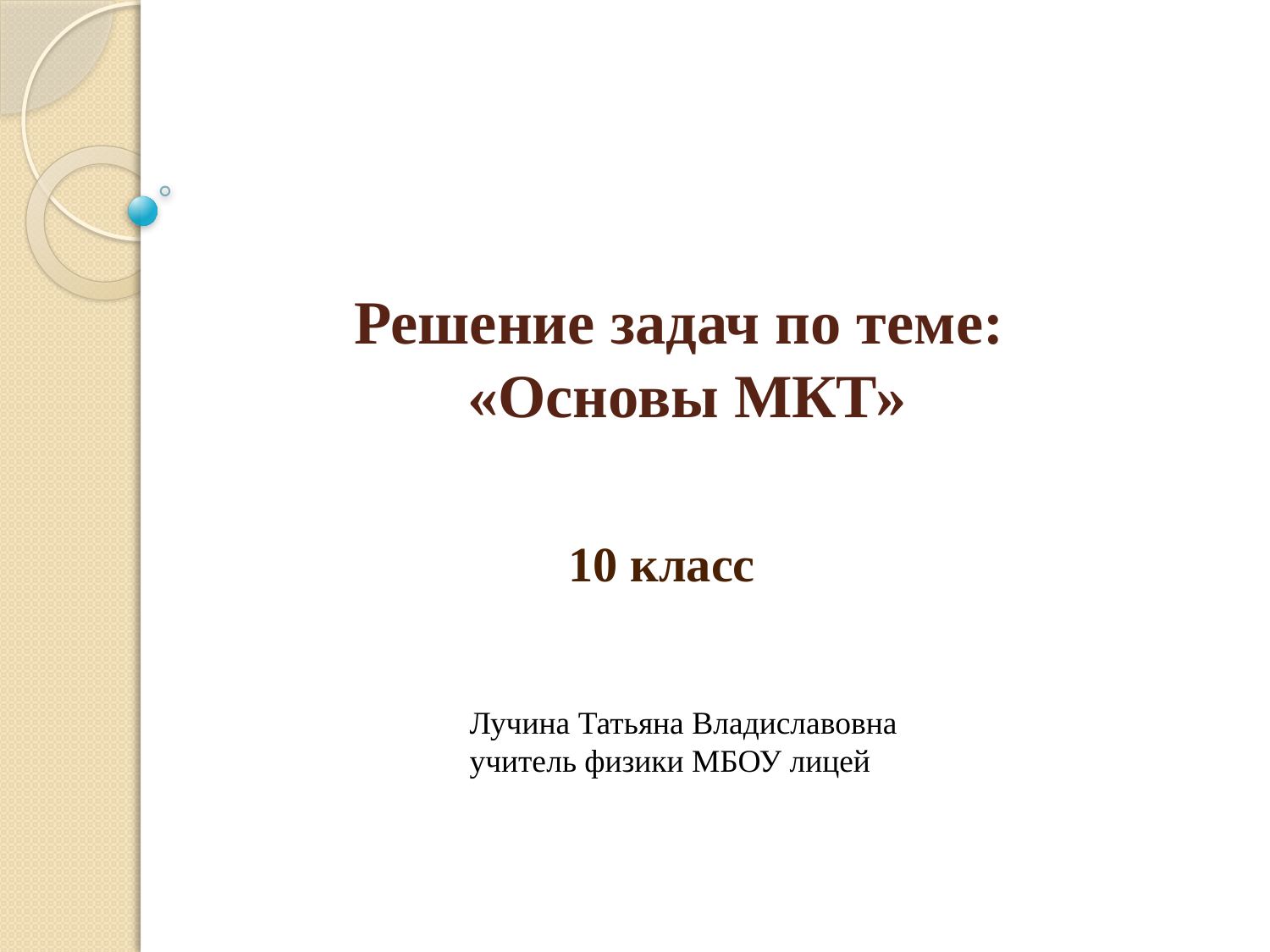

# Решение задач по теме: «Основы МКТ»
10 класс

Лучина Татьяна Владиславовна
учитель физики МБОУ лицей